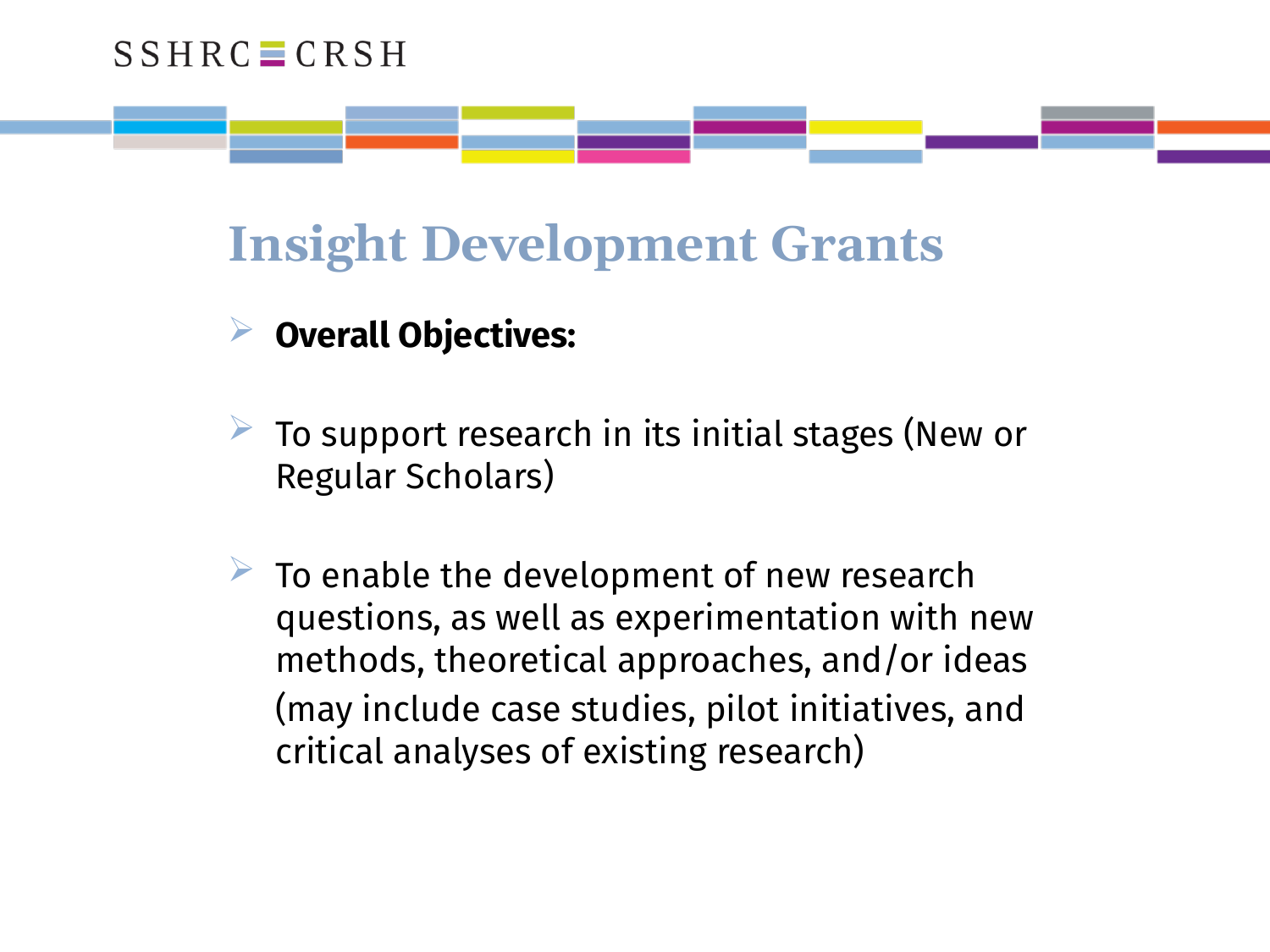

# Insight Development Grants
Overall Objectives:

To support research in its initial stages (New or Regular Scholars)

To enable the development of new research questions, as well as experimentation with new methods, theoretical approaches, and/or ideas
	(may include case studies, pilot initiatives, and critical analyses of existing research)